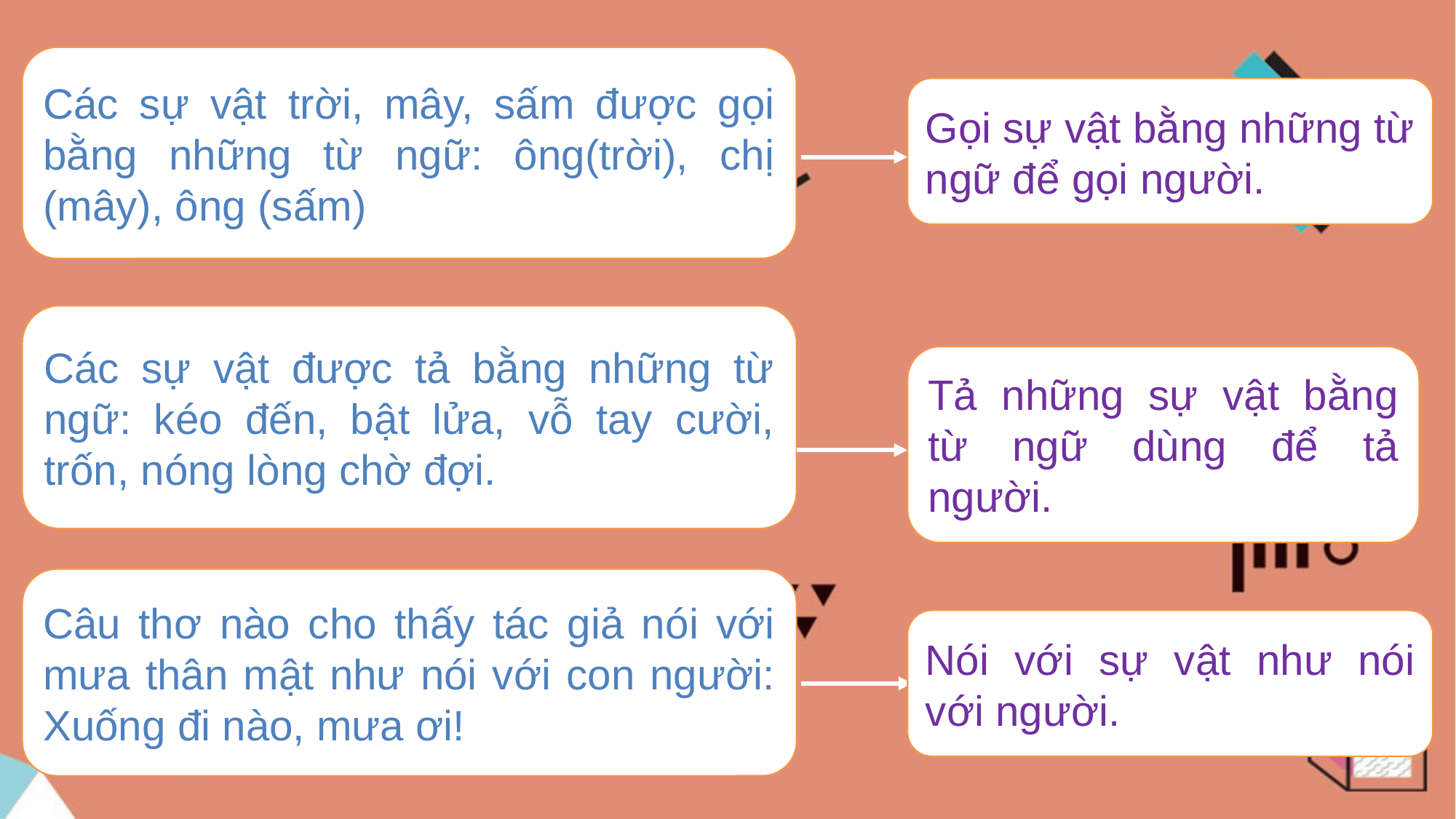

Các sự vật trời, mây, sấm được gọi bằng những từ ngữ: ông(trời), chị (mây), ông (sấm)
Gọi sự vật bằng những từ ngữ để gọi người.

Các sự vật được tả bằng những từ ngữ: kéo đến, bật lửa, vỗ tay cười, trốn, nóng lòng chờ đợi.
Tả những sự vật bằng từ ngữ dùng để tả người.

Câu thơ nào cho thấy tác giả nói với mưa thân mật như nói với con người: Xuống đi nào, mưa ơi!

Nói với sự vật như nói với người.